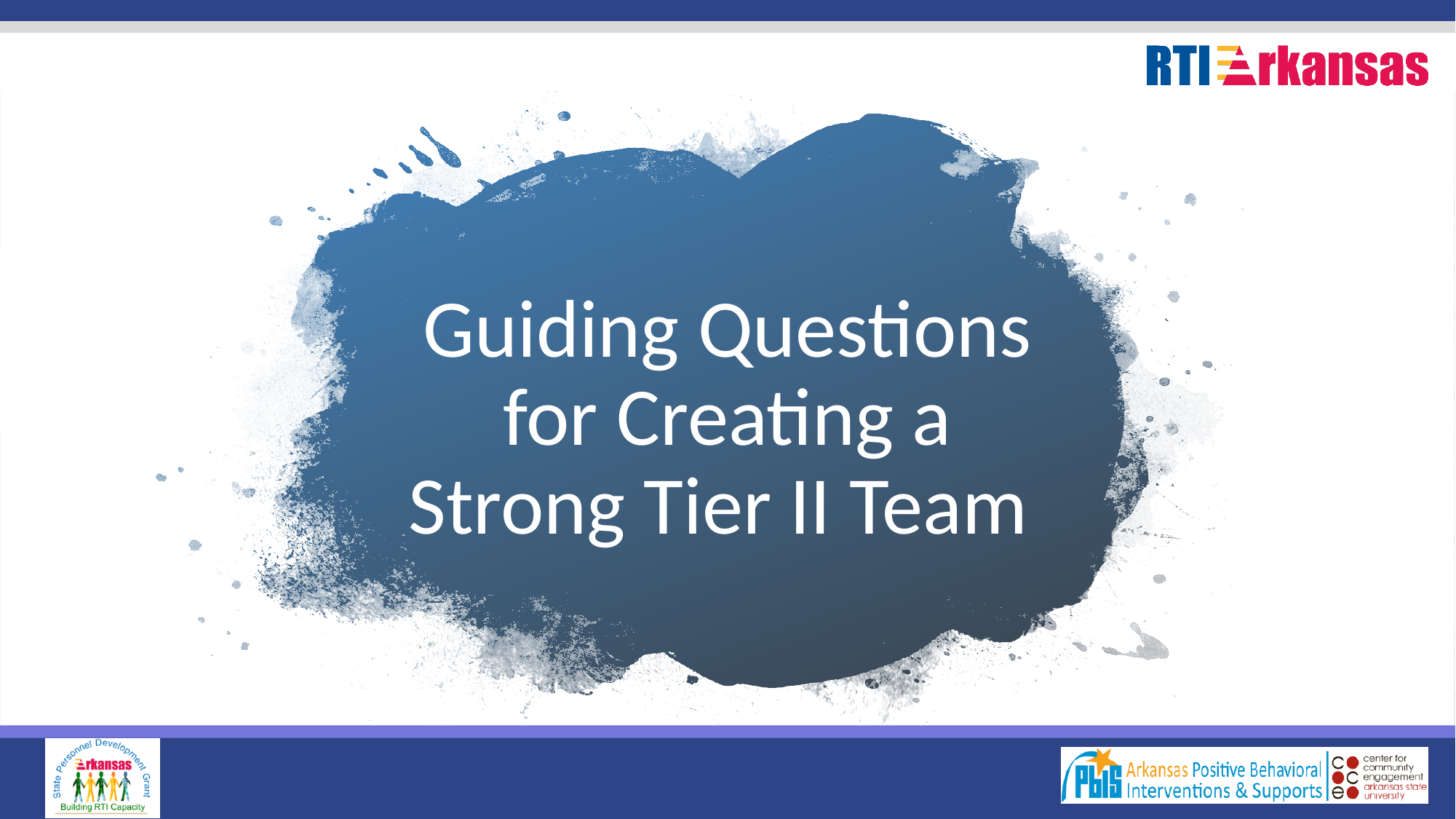

# Guiding Questions for Creating a Strong Tier II Team